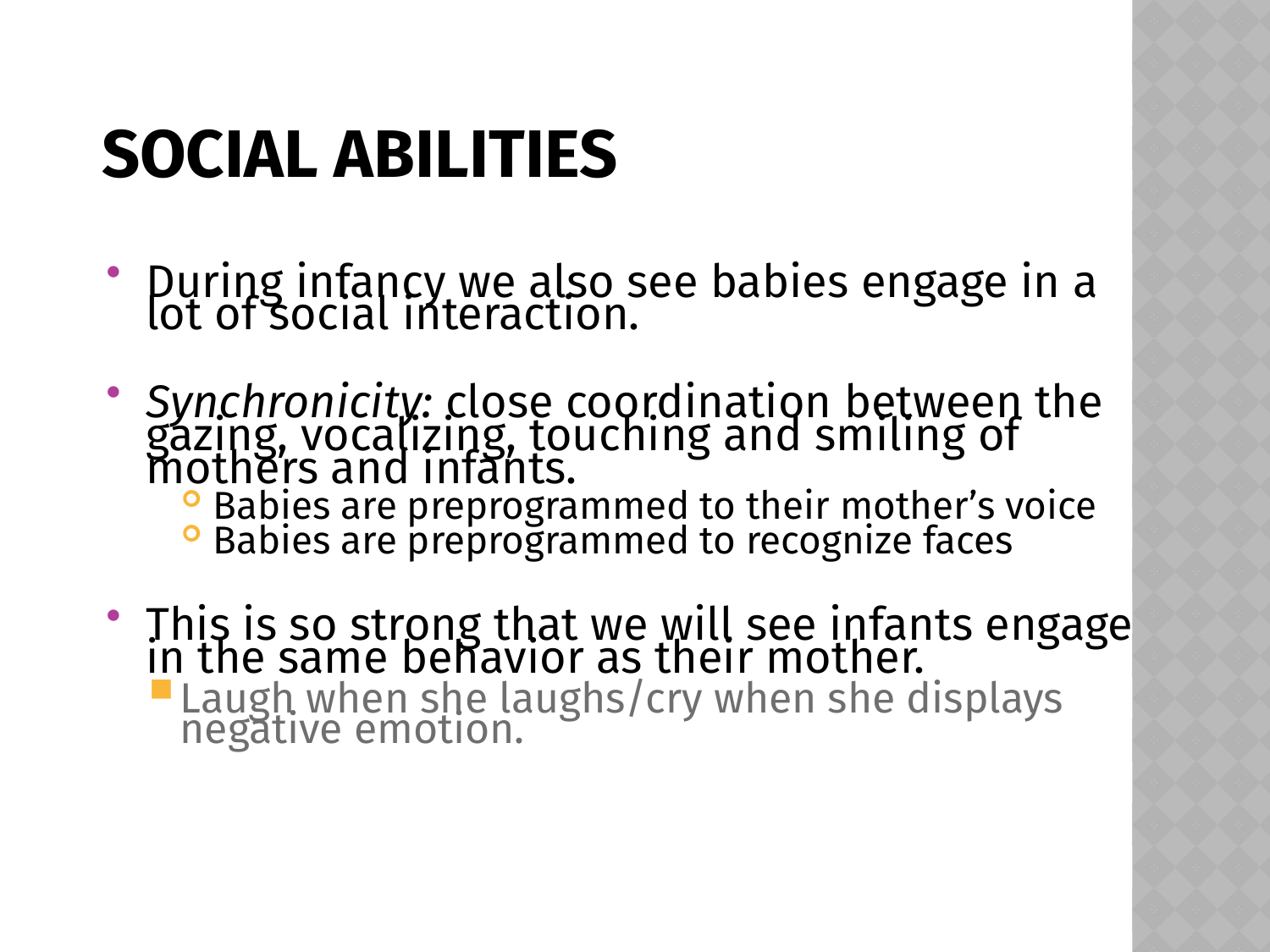

# Social Abilities
During infancy we also see babies engage in a lot of social interaction.

Synchronicity: close coordination between the gazing, vocalizing, touching and smiling of mothers and infants.
Babies are preprogrammed to their mother’s voice
Babies are preprogrammed to recognize faces

This is so strong that we will see infants engage in the same behavior as their mother.
Laugh when she laughs/cry when she displays negative emotion.